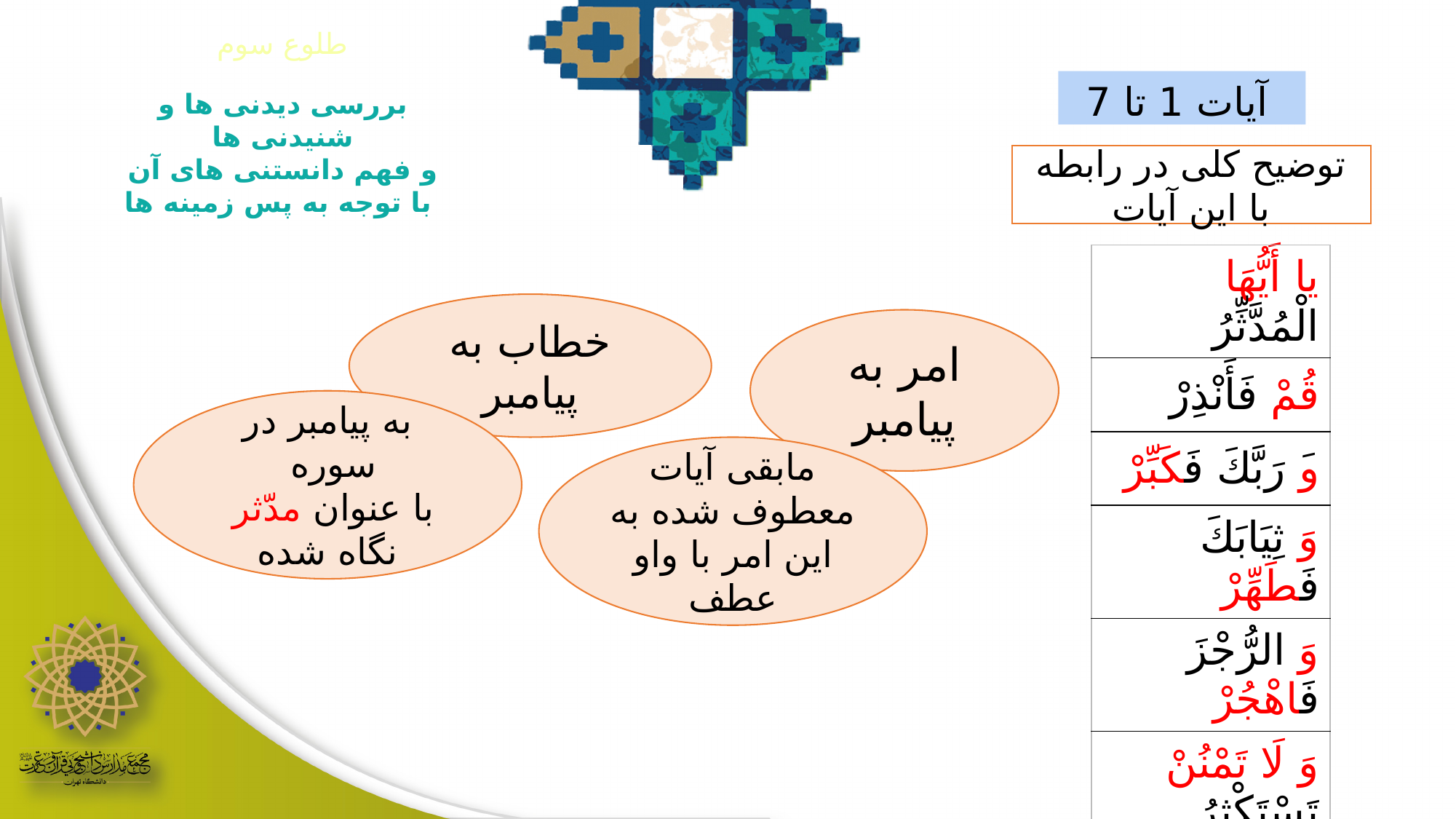

طلوع سوم
آیات 1 تا 7
بررسی دیدنی ها و شنیدنی ها
و فهم دانستنی های آن
 با توجه به پس زمینه ها
توضیح کلی در رابطه با این آیات
| یا أَيُّهَا الْمُدَّثِّرُ |
| --- |
| قُمْ فَأَنْذِرْ |
| وَ رَبَّكَ فَكَبِّرْ |
| وَ ثِيَابَكَ فَطَهِّرْ |
| وَ الرُّجْزَ فَاهْجُرْ |
| وَ لَا تَمْنُنْ تَسْتَكْثِرُ |
| وَ لِرَبِّكَ فَاصْبِرْ |
خطاب به پیامبر
امر به پیامبر
به پیامبر در سوره
با عنوان مدّثر
نگاه شده
مابقی آیات معطوف شده به این امر با واو عطف